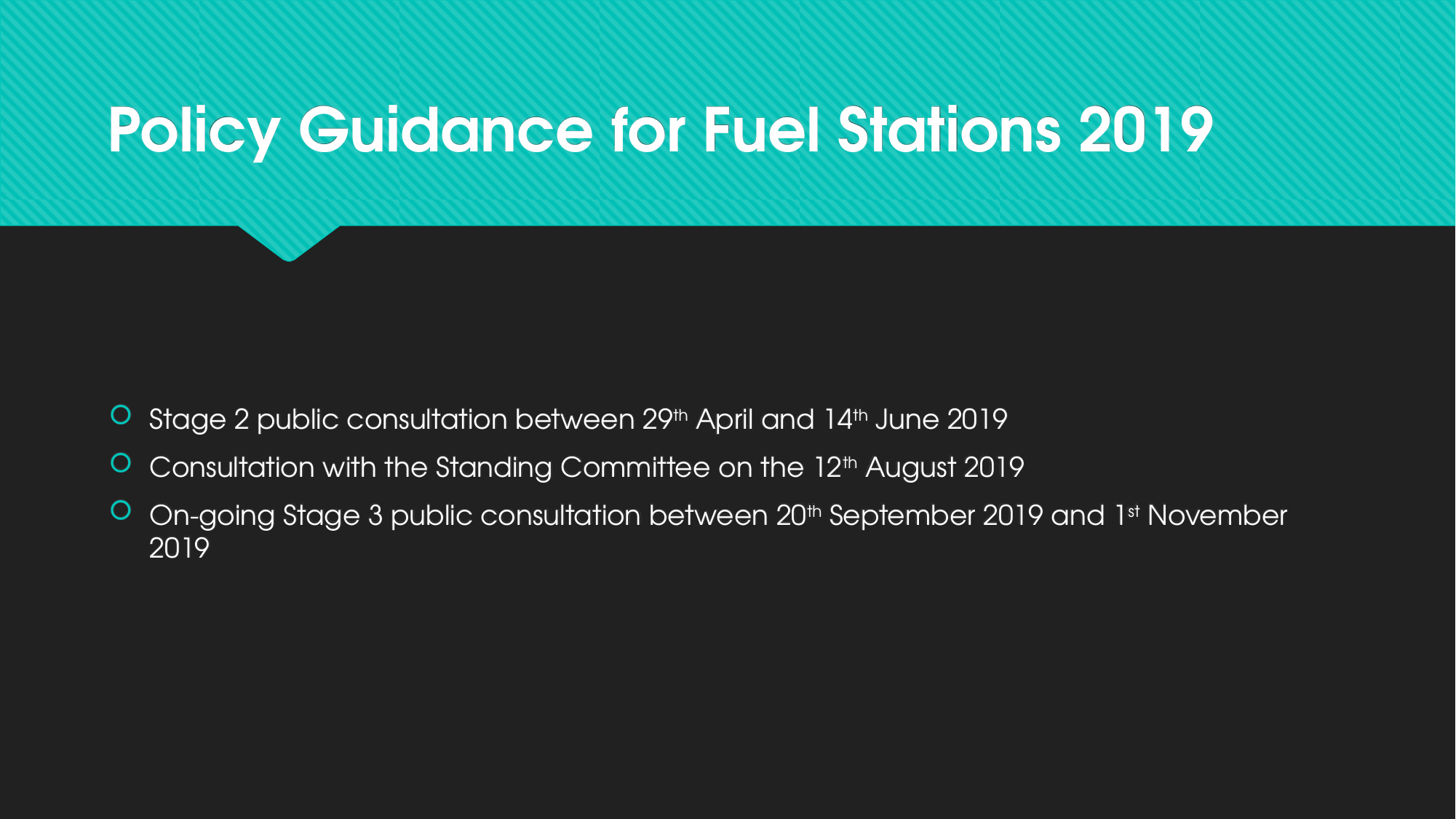

# Policy Guidance for Fuel Stations 2019
Stage 2 public consultation between 29th April and 14th June 2019
Consultation with the Standing Committee on the 12th August 2019
On-going Stage 3 public consultation between 20th September 2019 and 1st November 2019